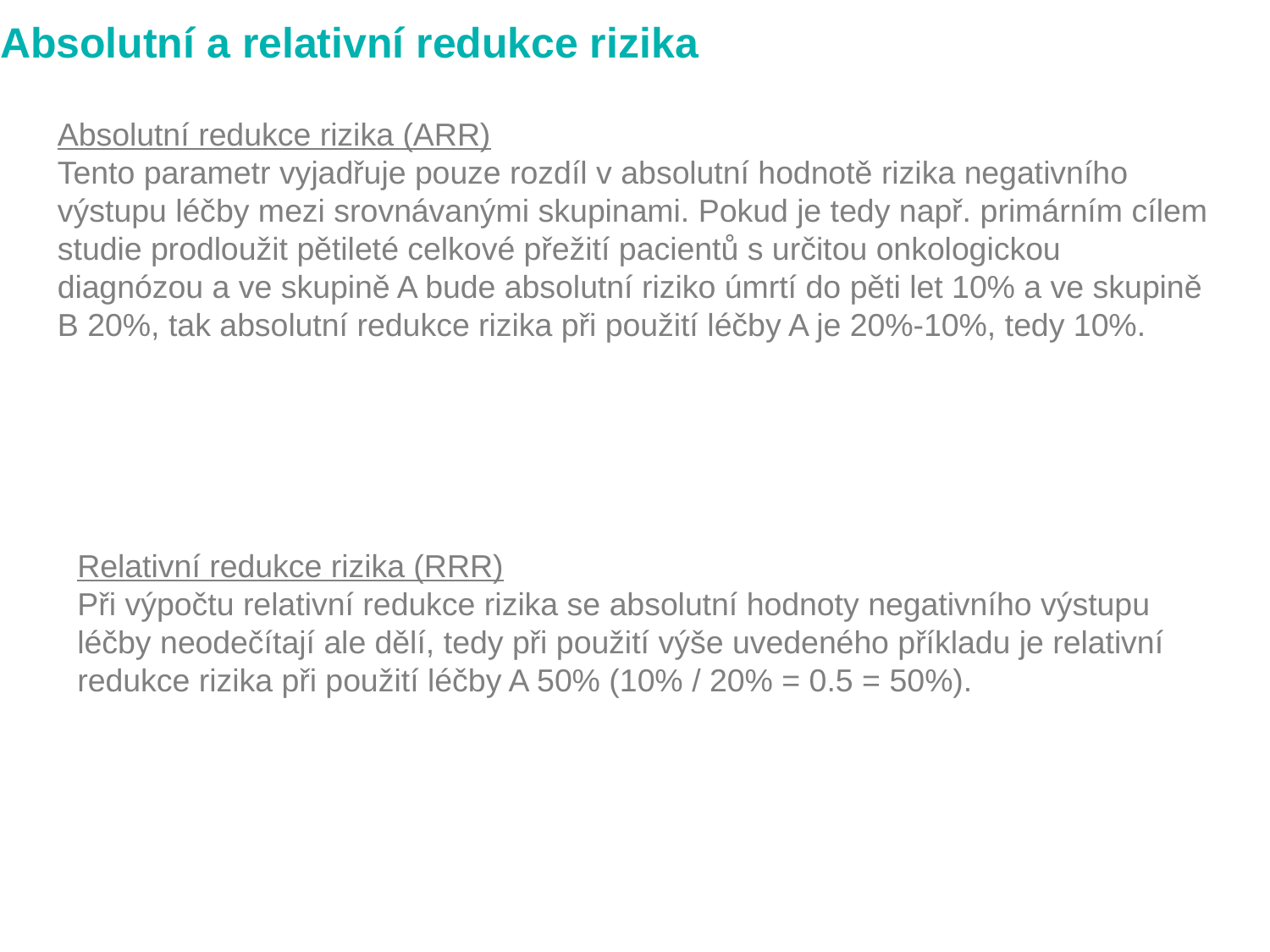

Absolutní a relativní redukce rizika
Absolutní redukce rizika (ARR)
Tento parametr vyjadřuje pouze rozdíl v absolutní hodnotě rizika negativního výstupu léčby mezi srovnávanými skupinami. Pokud je tedy např. primárním cílem studie prodloužit pětileté celkové přežití pacientů s určitou onkologickou diagnózou a ve skupině A bude absolutní riziko úmrtí do pěti let 10% a ve skupině B 20%, tak absolutní redukce rizika při použití léčby A je 20%-10%, tedy 10%.
Relativní redukce rizika (RRR)
Při výpočtu relativní redukce rizika se absolutní hodnoty negativního výstupu léčby neodečítají ale dělí, tedy při použití výše uvedeného příkladu je relativní redukce rizika při použití léčby A 50% (10% / 20% = 0.5 = 50%).